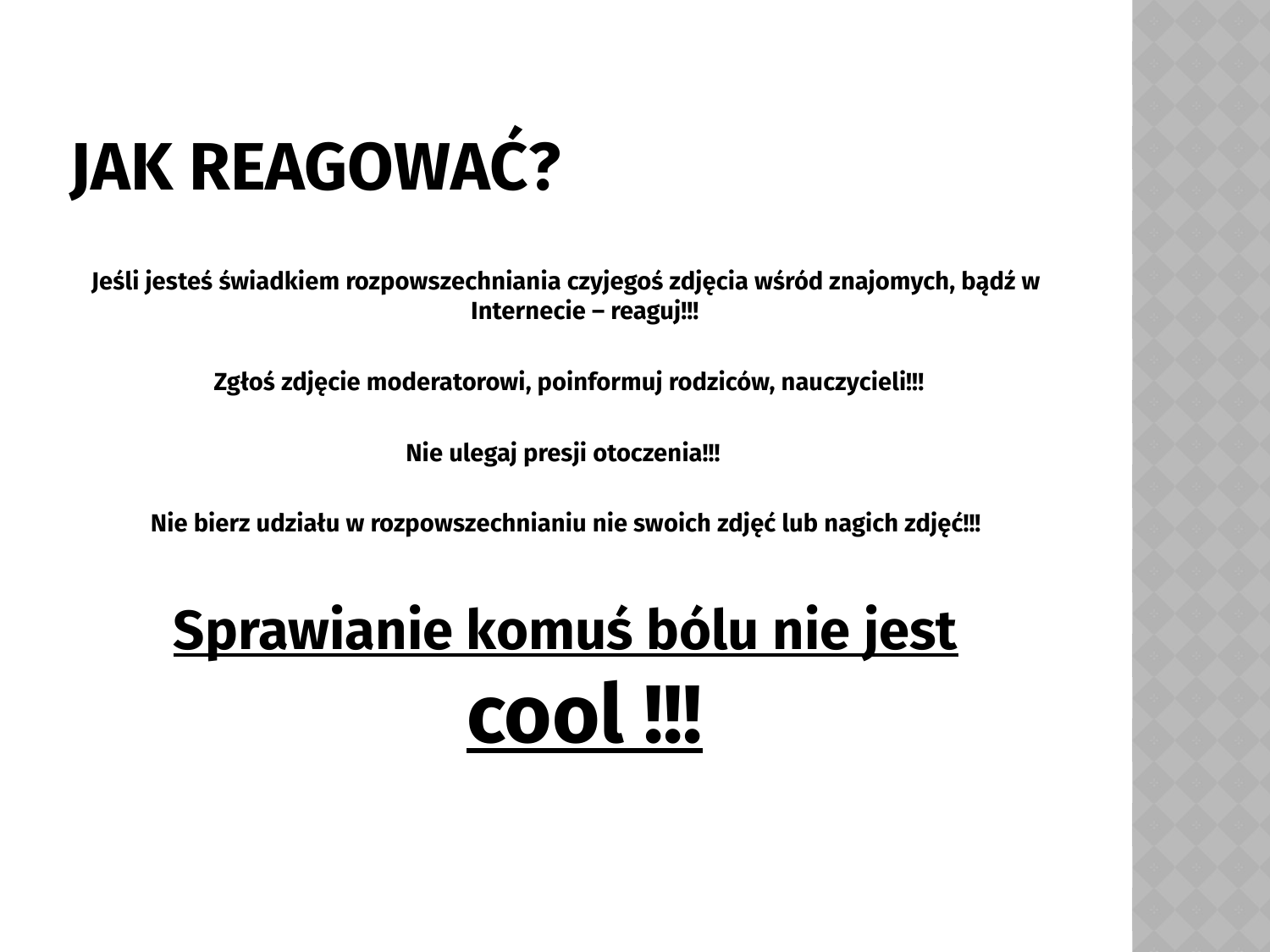

# Jak reagować?

Jeśli jesteś świadkiem rozpowszechniania czyjegoś zdjęcia wśród znajomych, bądź w Internecie – reaguj!!!

 Zgłoś zdjęcie moderatorowi, poinformuj rodziców, nauczycieli!!!

Nie ulegaj presji otoczenia!!!

 Nie bierz udziału w rozpowszechnianiu nie swoich zdjęć lub nagich zdjęć!!!

Sprawianie komuś bólu nie jest cool !!!